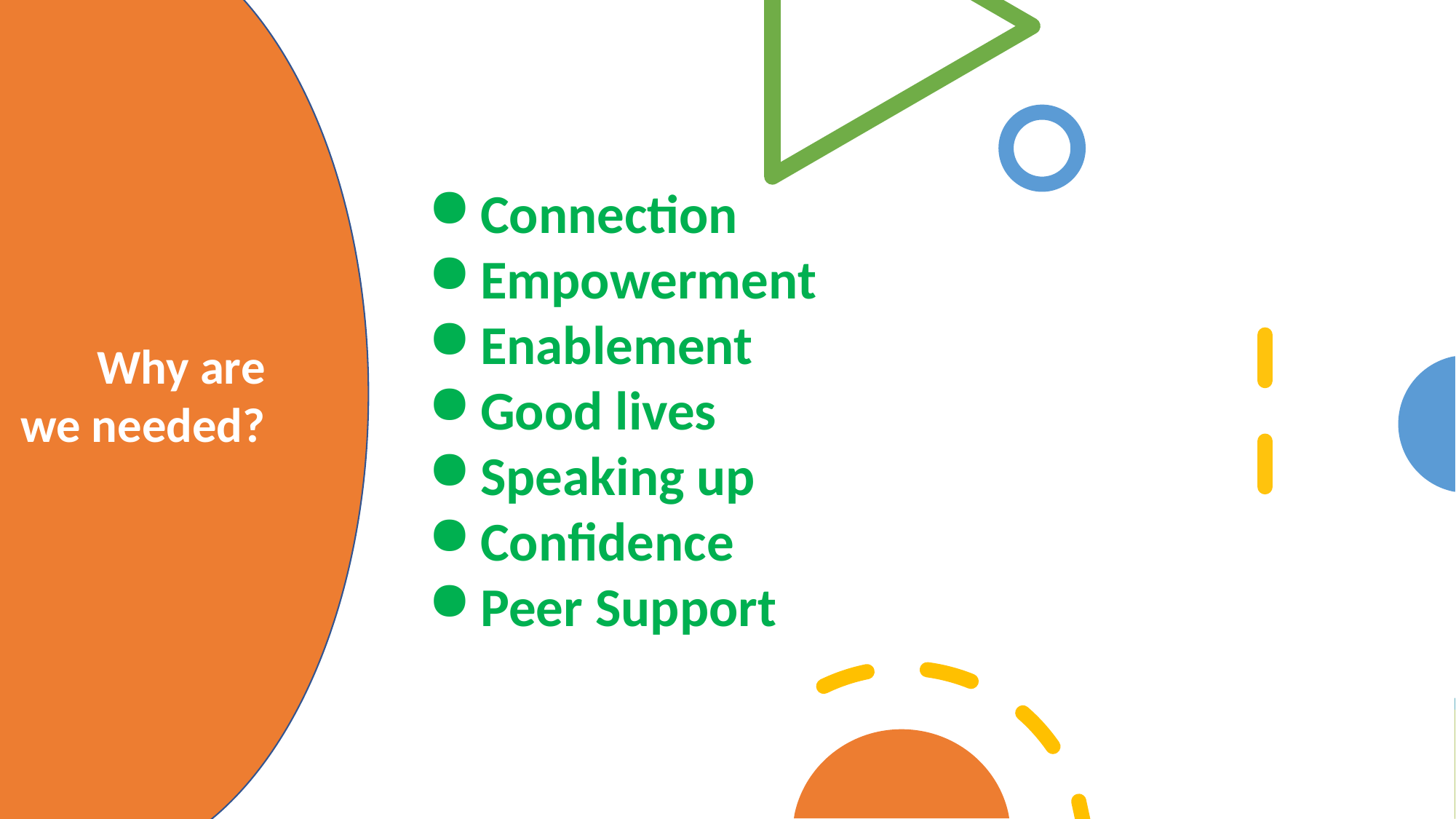

Why are
we needed?

Connection
Empowerment
Enablement
Good lives
Speaking up
Confidence
Peer Support

#